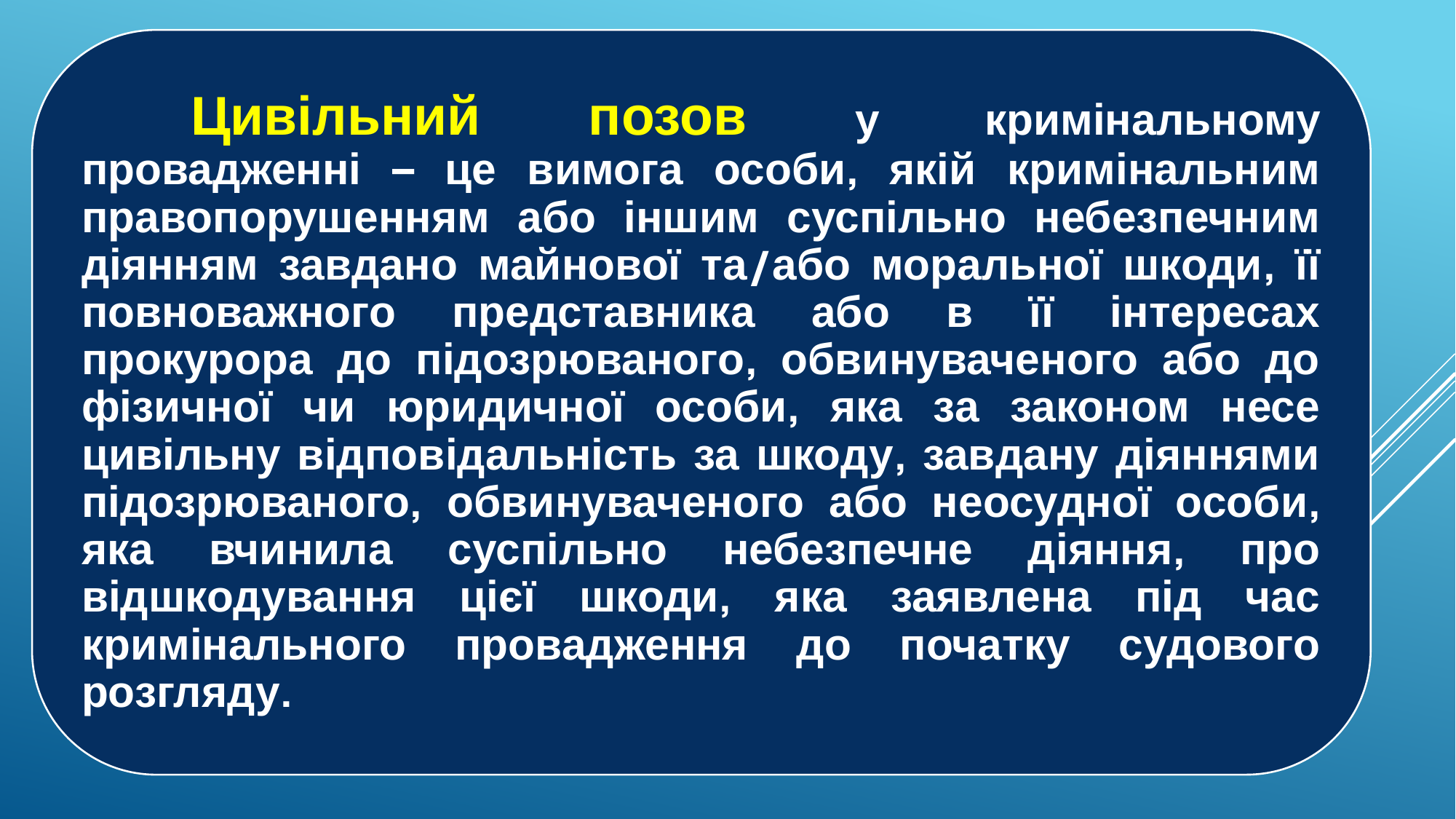

Цивільний позов у кримінальному провадженні – це вимога особи, якій кримінальним правопорушенням або іншим суспільно небезпечним діянням завдано майнової та/або моральної шкоди, її повноважного представника або в її інтересах прокурора до підозрюваного, обвинуваченого або до фізичної чи юридичної особи, яка за законом несе цивільну відповідальність за шкоду, завдану діяннями підозрюваного, обвинуваченого або неосудної особи, яка вчинила суспільно небезпечне діяння, про відшкодування цієї шкоди, яка заявлена під час кримінального провадження до початку судового розгляду.
#